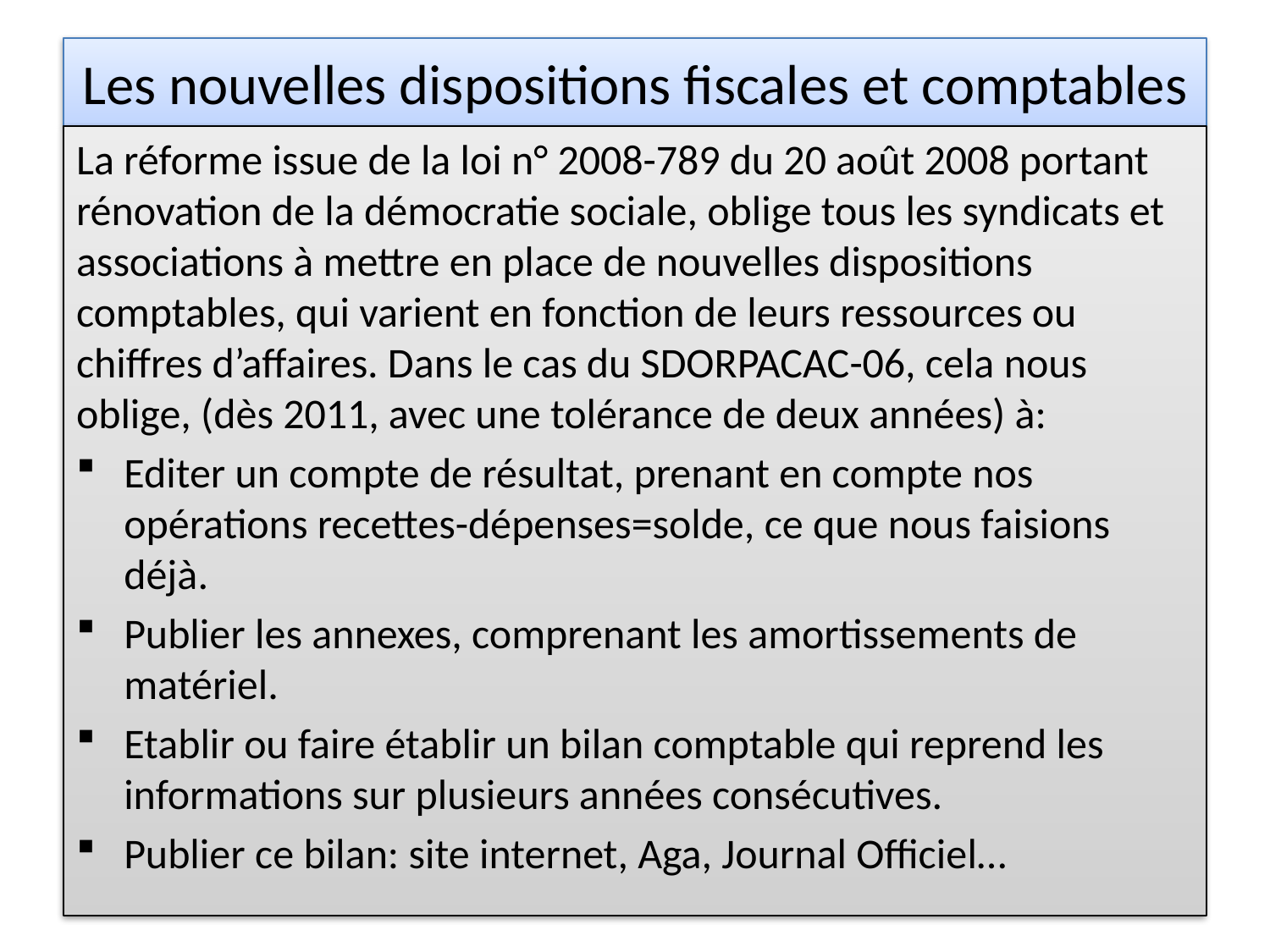

# Les nouvelles dispositions fiscales et comptables
La réforme issue de la loi n° 2008-789 du 20 août 2008 portant rénovation de la démocratie sociale, oblige tous les syndicats et associations à mettre en place de nouvelles dispositions comptables, qui varient en fonction de leurs ressources ou chiffres d’affaires. Dans le cas du SDORPACAC-06, cela nous oblige, (dès 2011, avec une tolérance de deux années) à:
Editer un compte de résultat, prenant en compte nos opérations recettes-dépenses=solde, ce que nous faisions déjà.
Publier les annexes, comprenant les amortissements de matériel.
Etablir ou faire établir un bilan comptable qui reprend les informations sur plusieurs années consécutives.
Publier ce bilan: site internet, Aga, Journal Officiel…